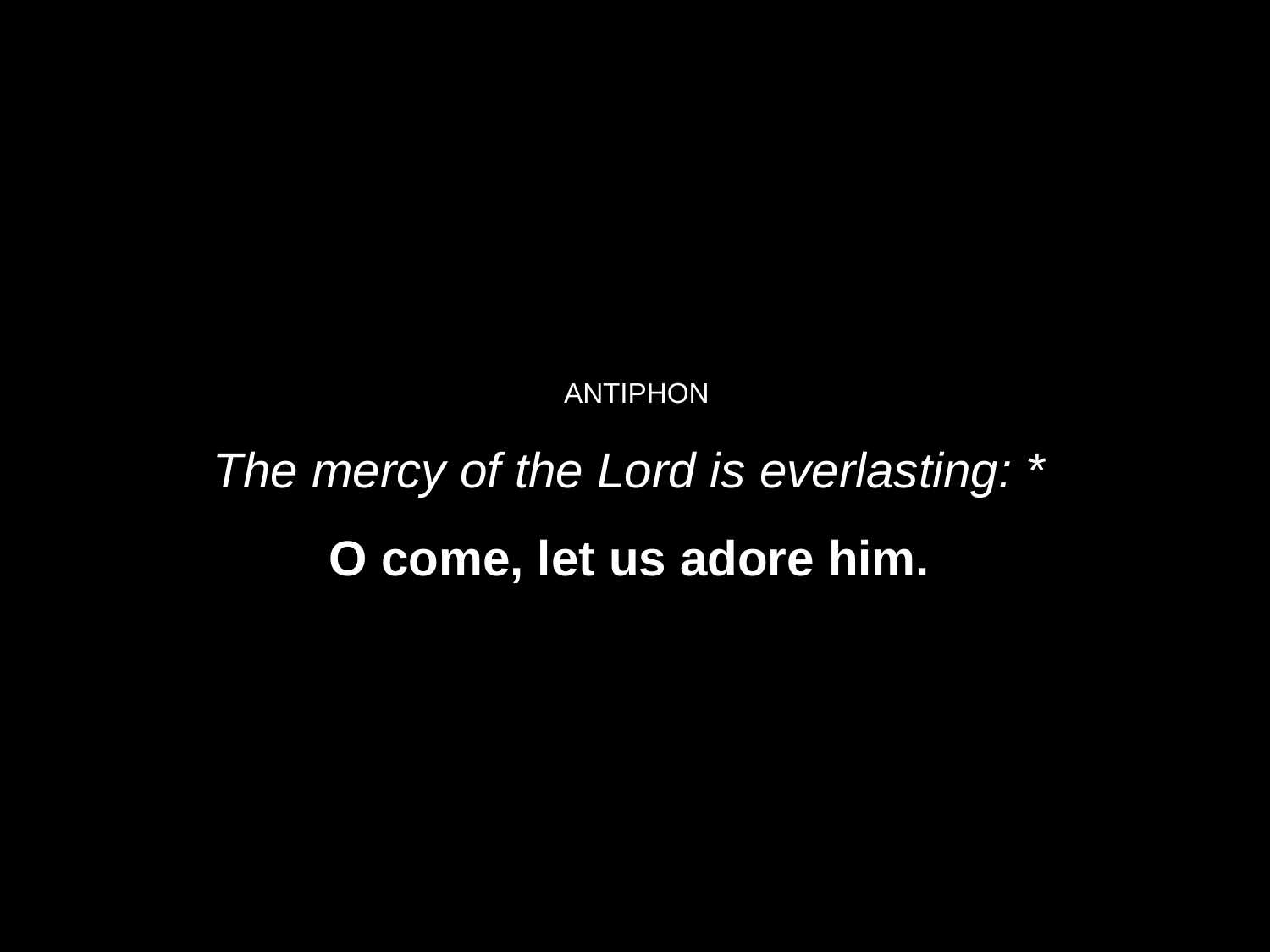

# ANTIPHON The mercy of the Lord is everlasting: *
O come, let us adore him.